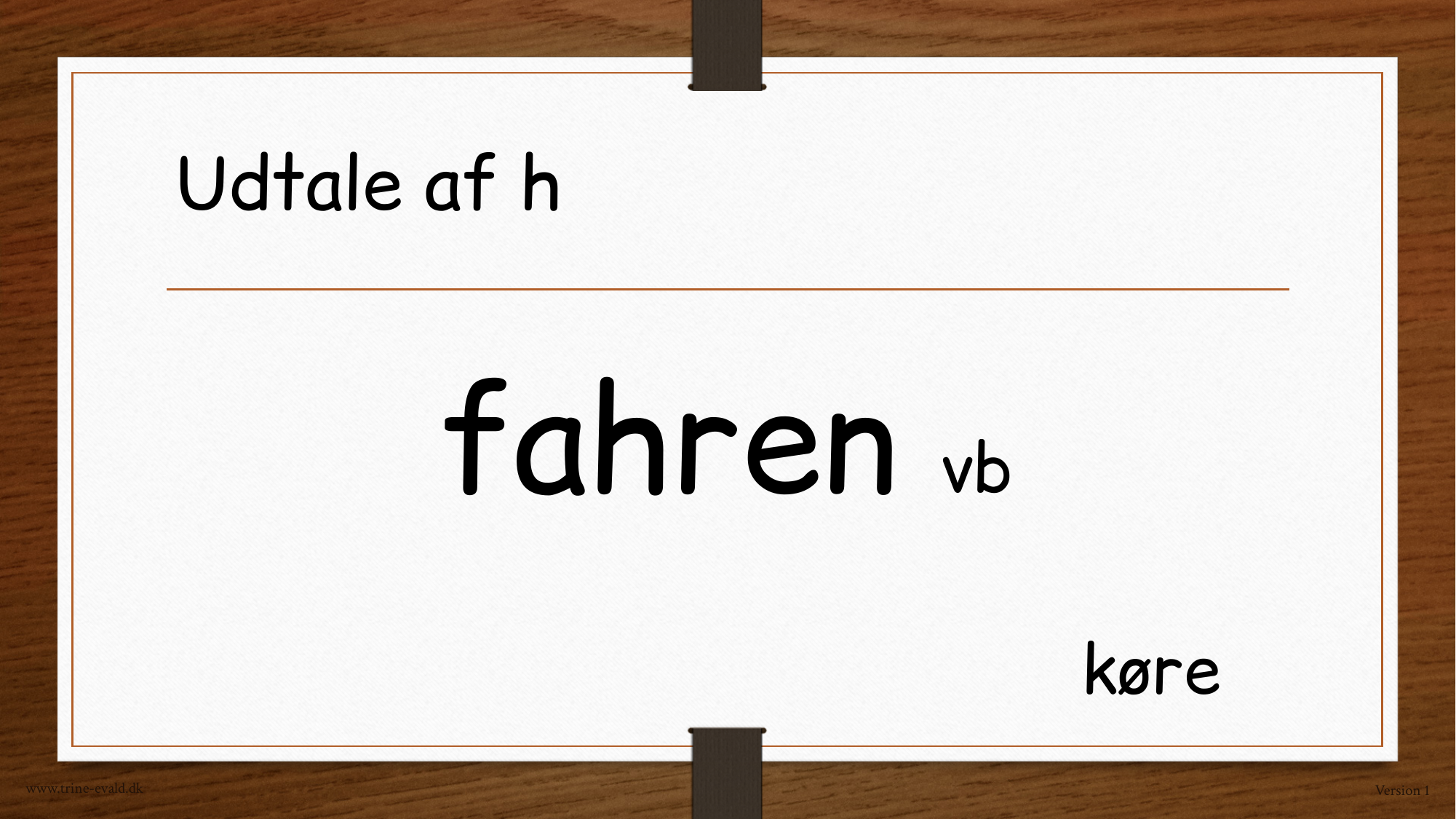

Udtale af h
fahren vb
køre
www.trine-evald.dk
Version 1